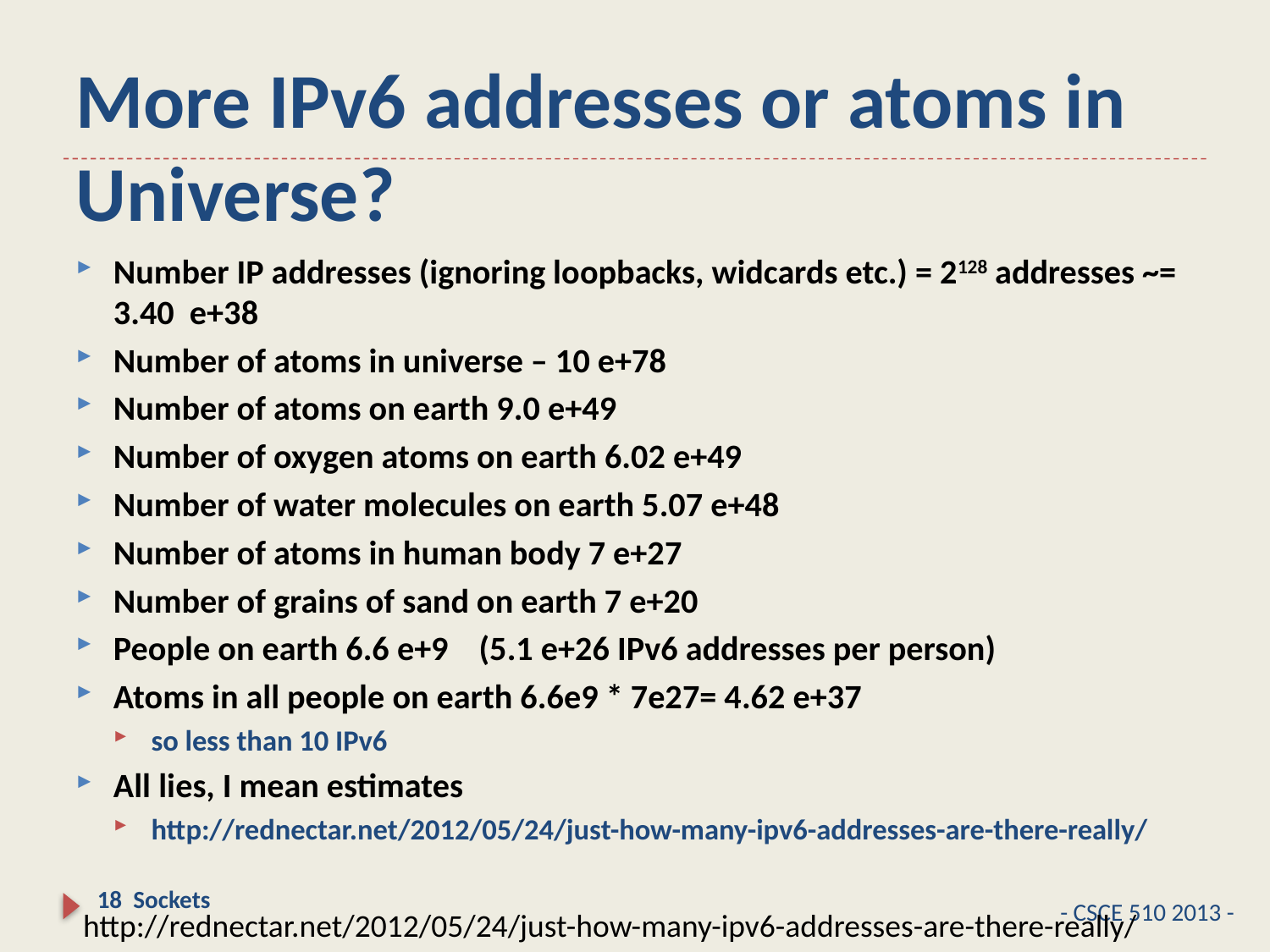

# More IPv6 addresses or atoms in Universe?
Number IP addresses (ignoring loopbacks, widcards etc.) = 2128 addresses ~= 3.40  e+38
Number of atoms in universe – 10 e+78
Number of atoms on earth 9.0 e+49
Number of oxygen atoms on earth 6.02 e+49
Number of water molecules on earth 5.07 e+48
Number of atoms in human body 7 e+27
Number of grains of sand on earth 7 e+20
People on earth 6.6 e+9    (5.1 e+26 IPv6 addresses per person)
Atoms in all people on earth 6.6e9 * 7e27= 4.62 e+37
so less than 10 IPv6
All lies, I mean estimates
http://rednectar.net/2012/05/24/just-how-many-ipv6-addresses-are-there-really/

18  Sockets
- CSCE 510 2013 -
http://rednectar.net/2012/05/24/just-how-many-ipv6-addresses-are-there-really/